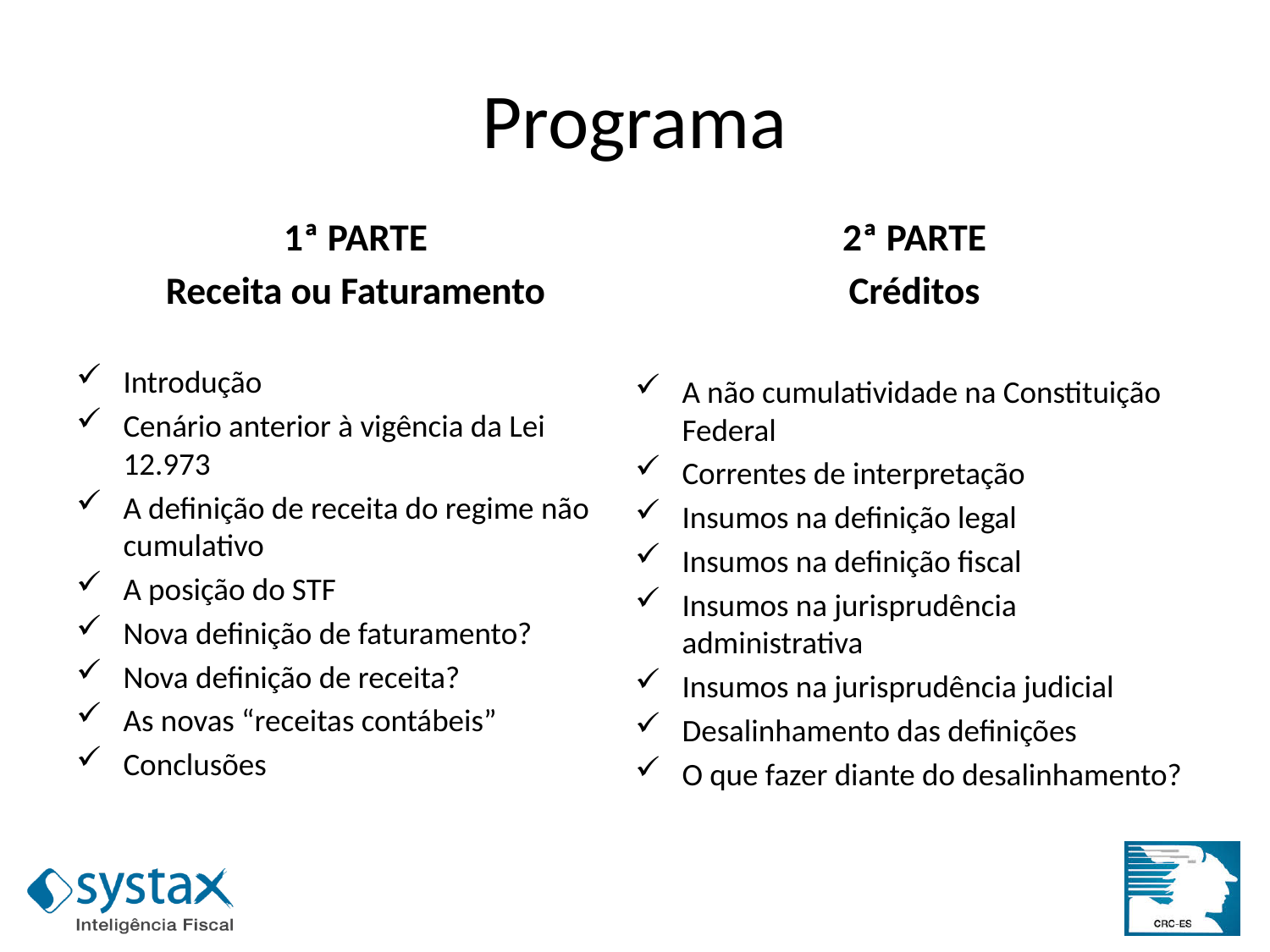

# Programa
1ª PARTE
Receita ou Faturamento

Introdução
Cenário anterior à vigência da Lei 12.973
A definição de receita do regime não cumulativo
A posição do STF
Nova definição de faturamento?
Nova definição de receita?
As novas “receitas contábeis”
Conclusões

2ª PARTE
Créditos

A não cumulatividade na Constituição Federal
Correntes de interpretação
Insumos na definição legal
Insumos na definição fiscal
Insumos na jurisprudência administrativa
Insumos na jurisprudência judicial
Desalinhamento das definições
O que fazer diante do desalinhamento?